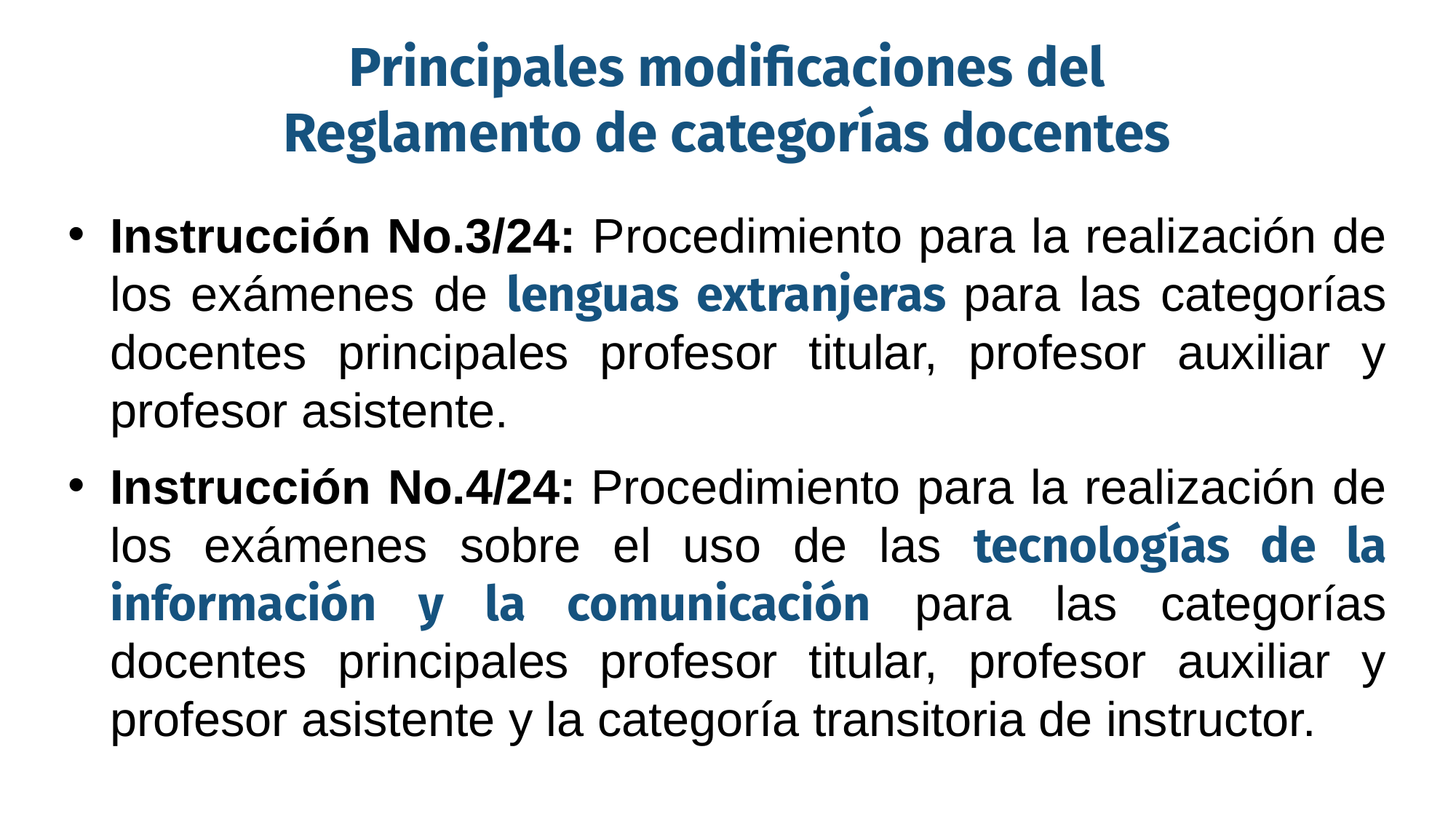

Principales modificaciones del Reglamento de categorías docentes
Instrucción No.3/24: Procedimiento para la realización de los exámenes de lenguas extranjeras para las categorías docentes principales profesor titular, profesor auxiliar y profesor asistente.
Instrucción No.4/24: Procedimiento para la realización de los exámenes sobre el uso de las tecnologías de la información y la comunicación para las categorías docentes principales profesor titular, profesor auxiliar y profesor asistente y la categoría transitoria de instructor.